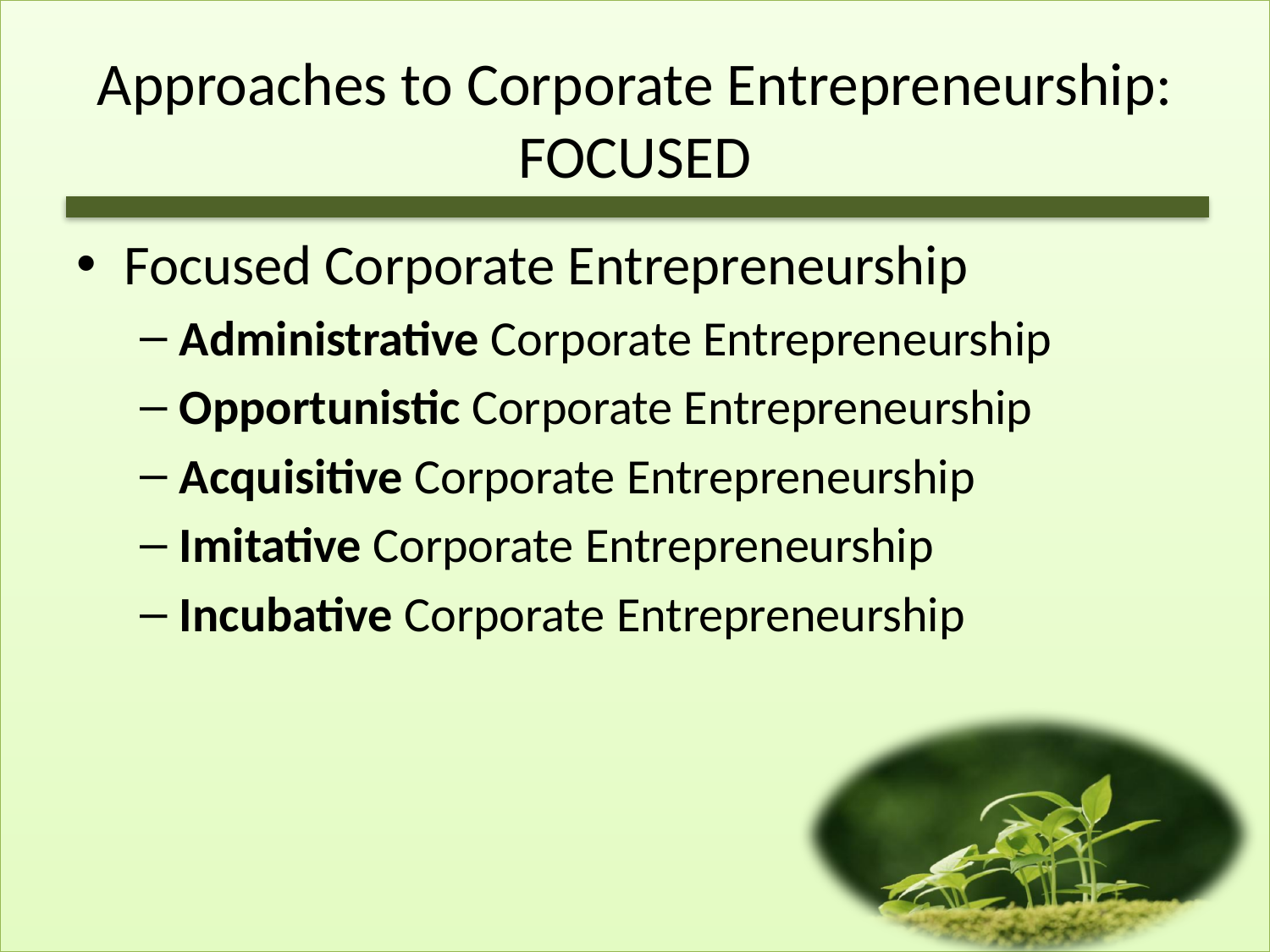

# Approaches to Corporate Entrepreneurship: FOCUSED
Focused Corporate Entrepreneurship
Administrative Corporate Entrepreneurship
Opportunistic Corporate Entrepreneurship
Acquisitive Corporate Entrepreneurship
Imitative Corporate Entrepreneurship
Incubative Corporate Entrepreneurship